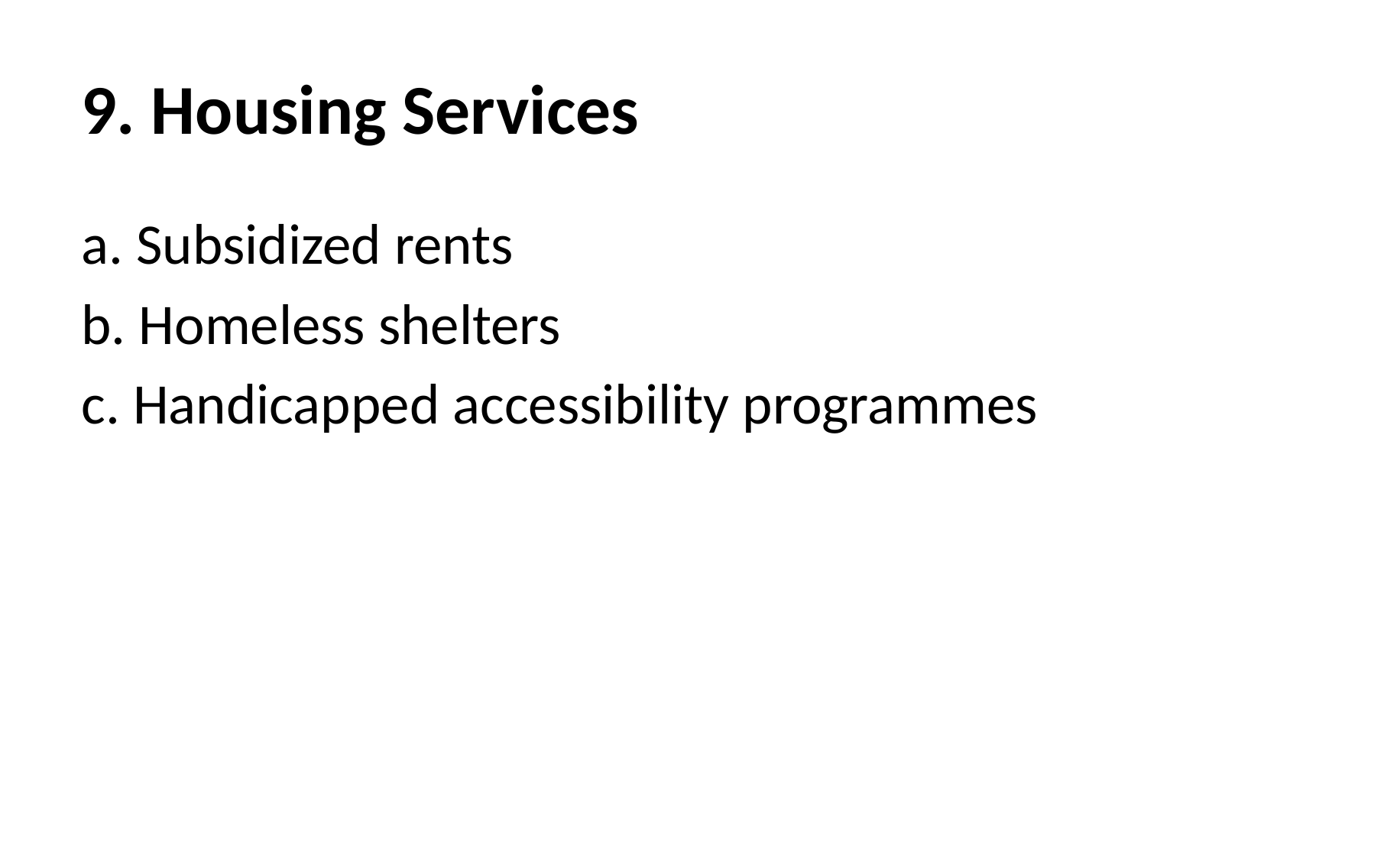

# 9. Housing Services
a. Subsidized rents
b. Homeless shelters
c. Handicapped accessibility programmes